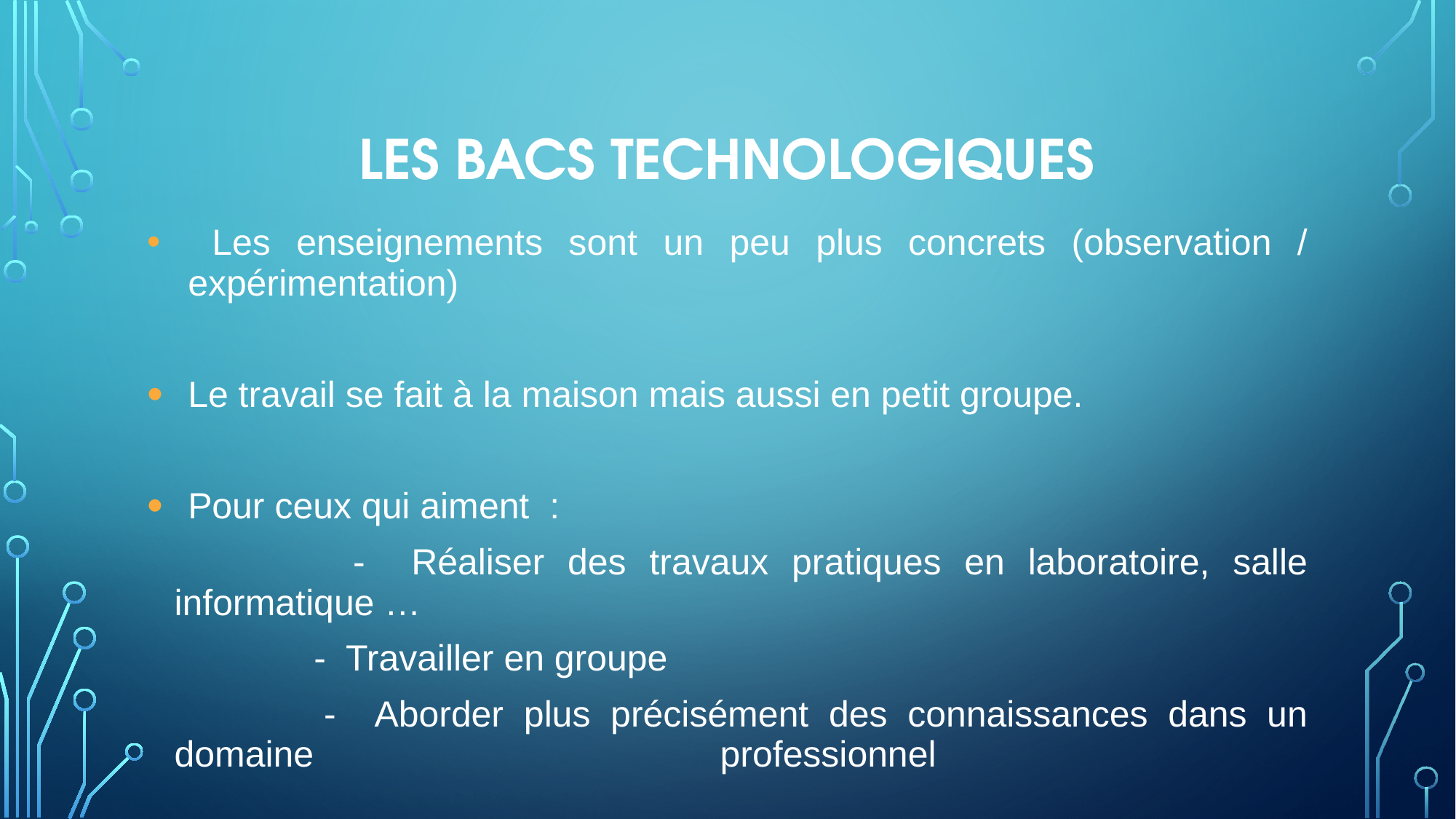

# Les bacs technologiques
 Les enseignements sont un peu plus concrets (observation / expérimentation)

Le travail se fait à la maison mais aussi en petit groupe.

Pour ceux qui aiment  :
	   -  Réaliser des travaux pratiques en laboratoire, salle informatique …
	   -  Travailler en groupe
	  -  Aborder plus précisément des connaissances dans un domaine 				professionnel